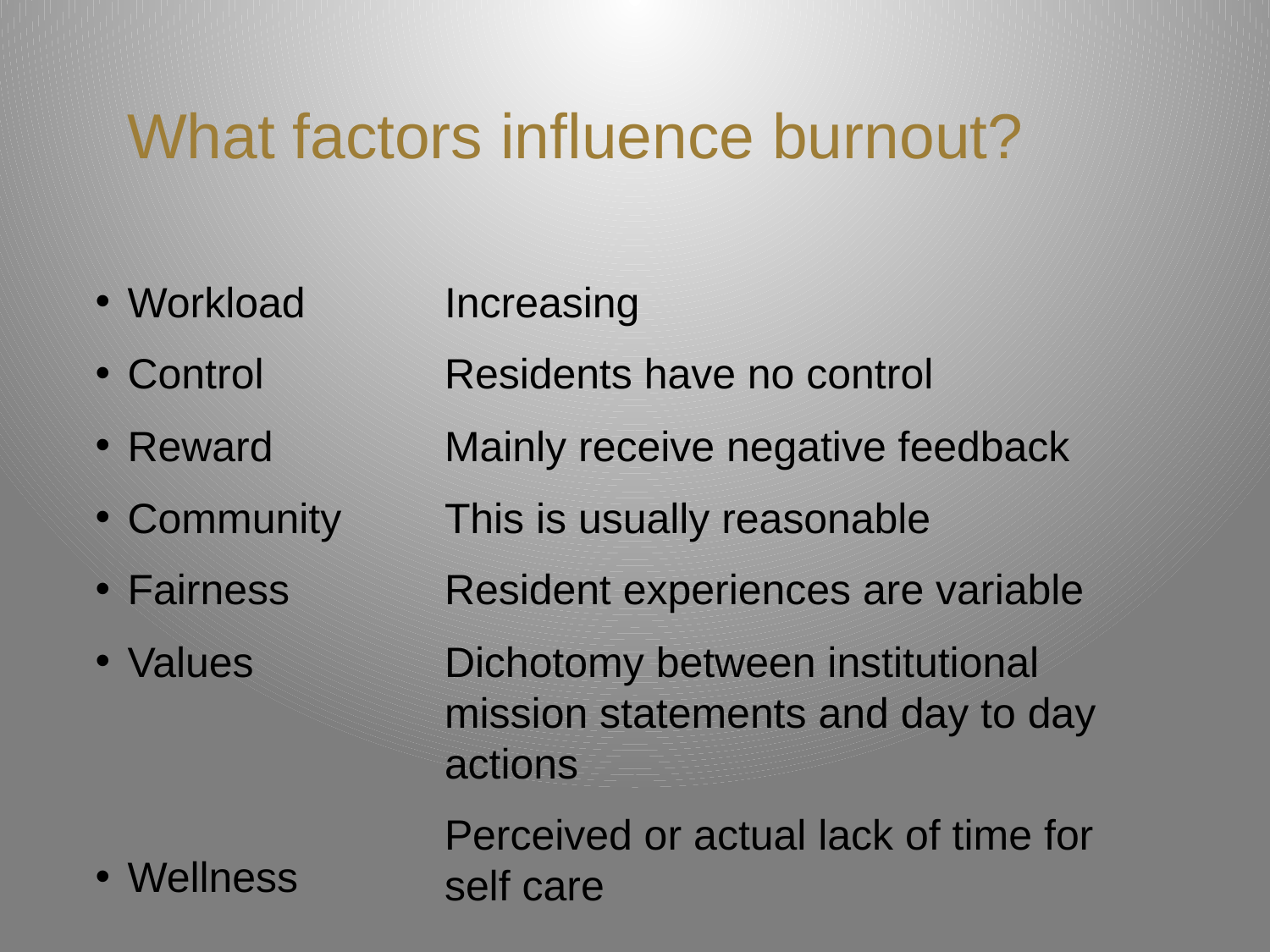

# What factors influence burnout?
Workload
Control
Reward
Community
Fairness
Values

Wellness
Increasing
Residents have no control
Mainly receive negative feedback
This is usually reasonable
Resident experiences are variable
Dichotomy between institutional mission statements and day to day actions
Perceived or actual lack of time for self care